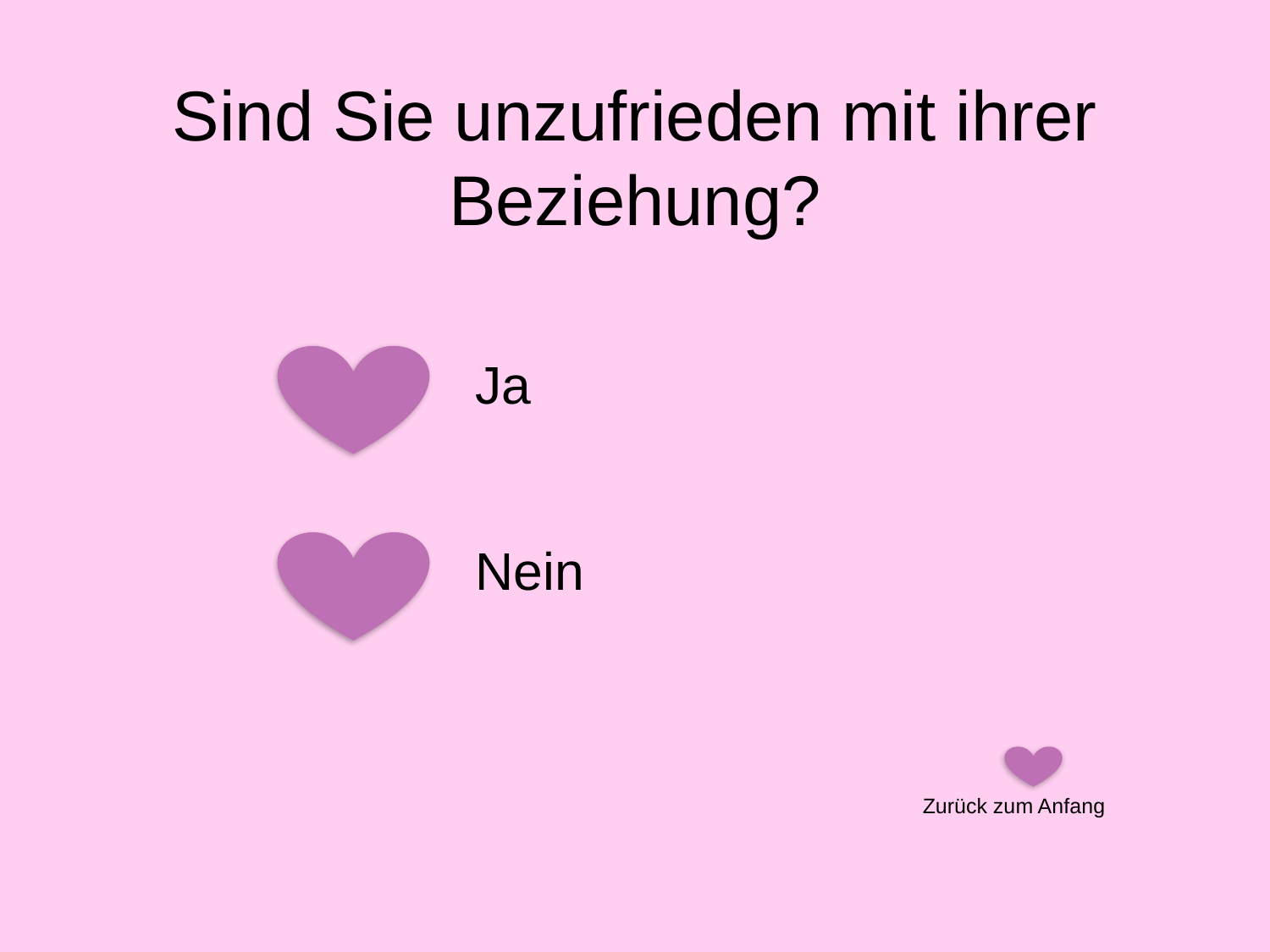

# Sind Sie unzufrieden mit ihrer Beziehung?

Ja

Nein